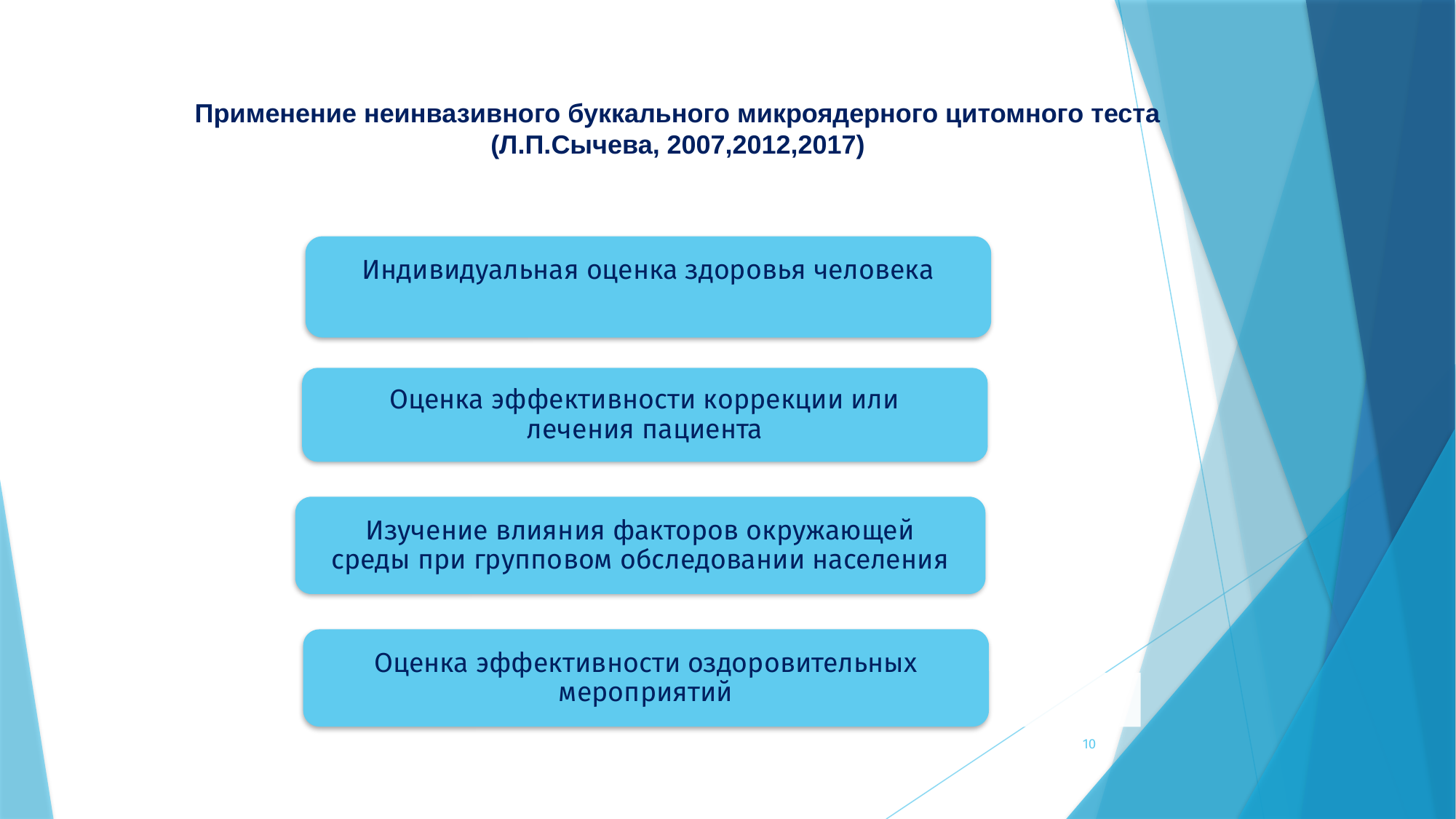

Применение неинвазивного буккального микроядерного цитомного теста (Л.П.Сычева, 2007,2012,2017)
Индивидуальная оценка здоровья человека
Оценка эффективности коррекции или лечения пациента
Изучение влияния факторов окружающей среды при групповом обследовании населения
Оценка эффективности оздоровительных мероприятий
10